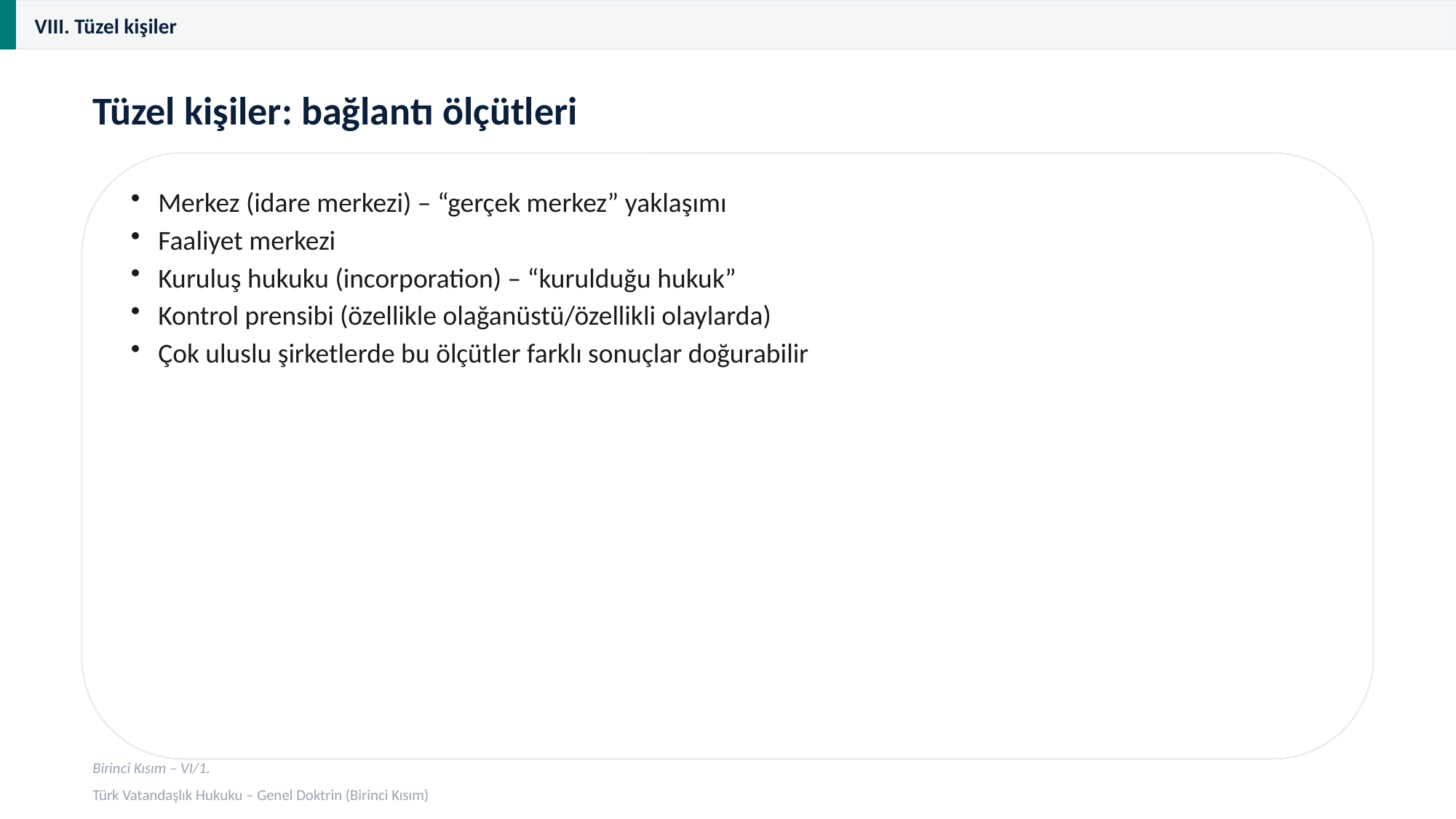

VIII. Tüzel kişiler
Tüzel kişiler: bağlantı ölçütleri

Merkez (idare merkezi) – “gerçek merkez” yaklaşımı
Faaliyet merkezi
Kuruluş hukuku (incorporation) – “kurulduğu hukuk”
Kontrol prensibi (özellikle olağanüstü/özellikli olaylarda)
Çok uluslu şirketlerde bu ölçütler farklı sonuçlar doğurabilir
Birinci Kısım – VI/1.
Türk Vatandaşlık Hukuku – Genel Doktrin (Birinci Kısım)